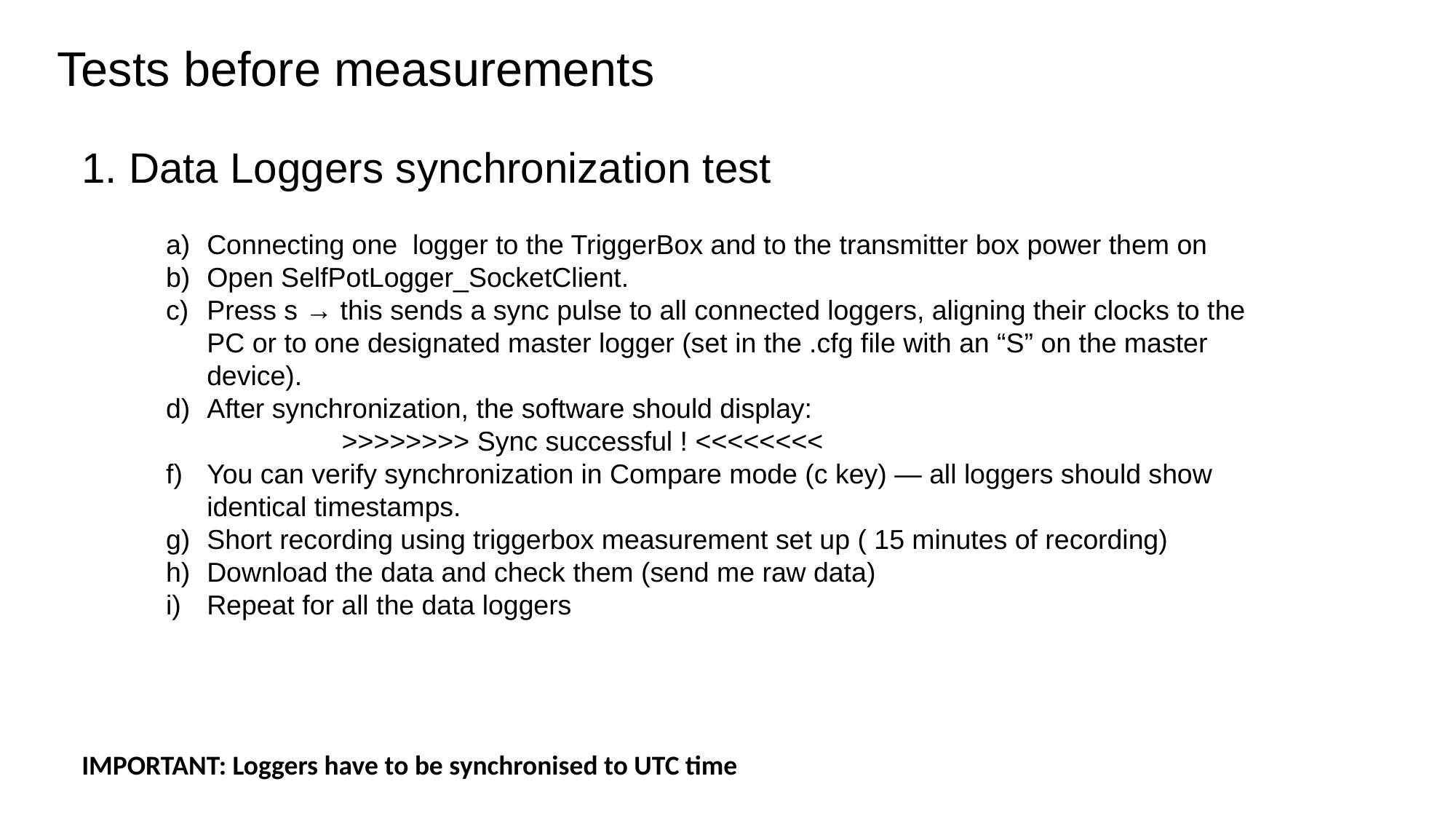

Tests before measurements
1. Data Loggers synchronization test
Connecting one  logger to the TriggerBox and to the transmitter box power them on
Open SelfPotLogger_SocketClient.
Press s → this sends a sync pulse to all connected loggers, aligning their clocks to the PC or to one designated master logger (set in the .cfg file with an “S” on the master device).
After synchronization, the software should display:
                       >>>>>>>> Sync successful ! <<<<<<<<
You can verify synchronization in Compare mode (c key) — all loggers should show identical timestamps.
Short recording using triggerbox measurement set up ( 15 minutes of recording)
Download the data and check them (send me raw data)
Repeat for all the data loggers

IMPORTANT: Loggers have to be synchronised to UTC time